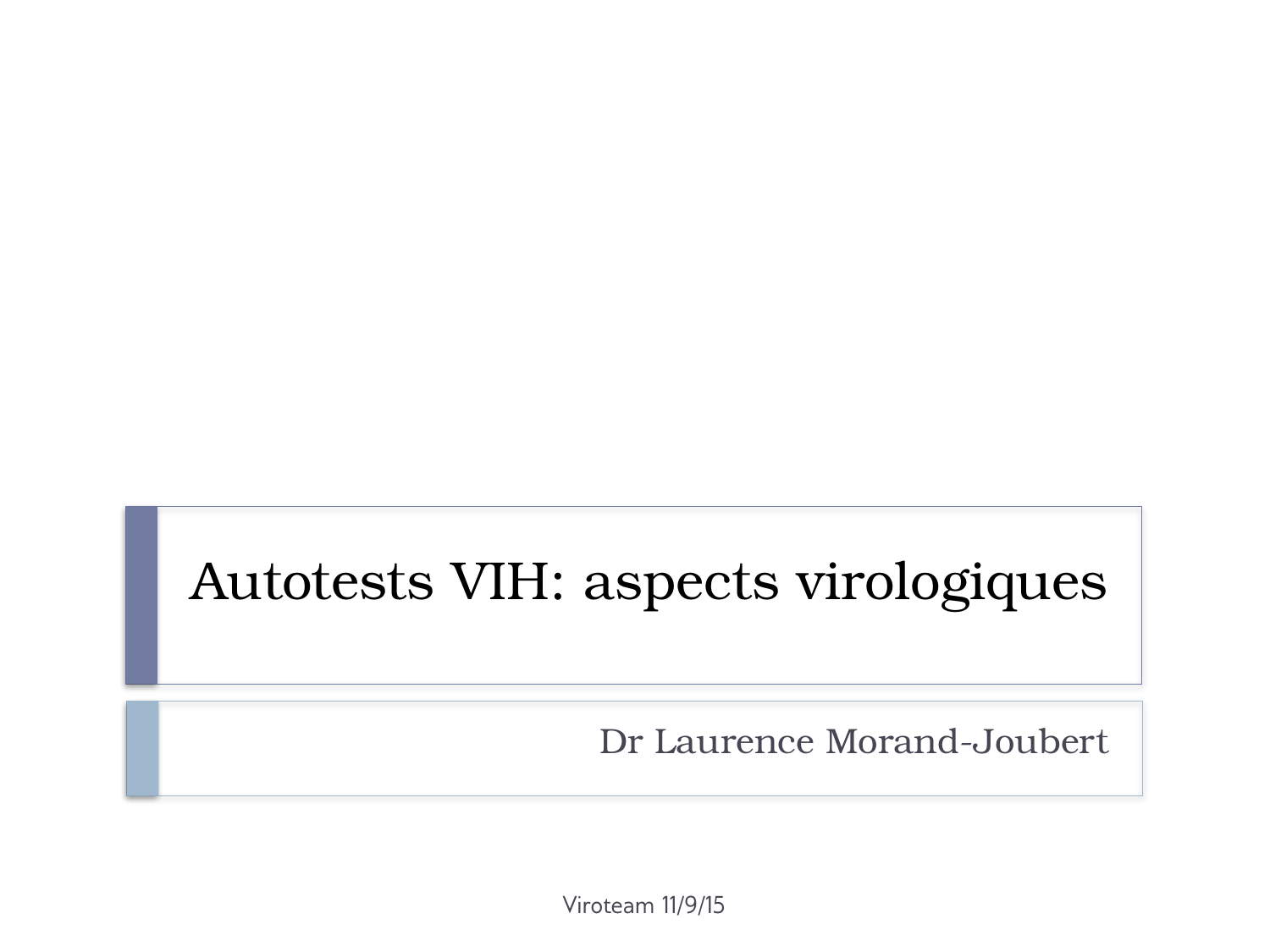

# Autotests VIH: aspects virologiques
Dr Laurence Morand-Joubert

Viroteam 11/9/15